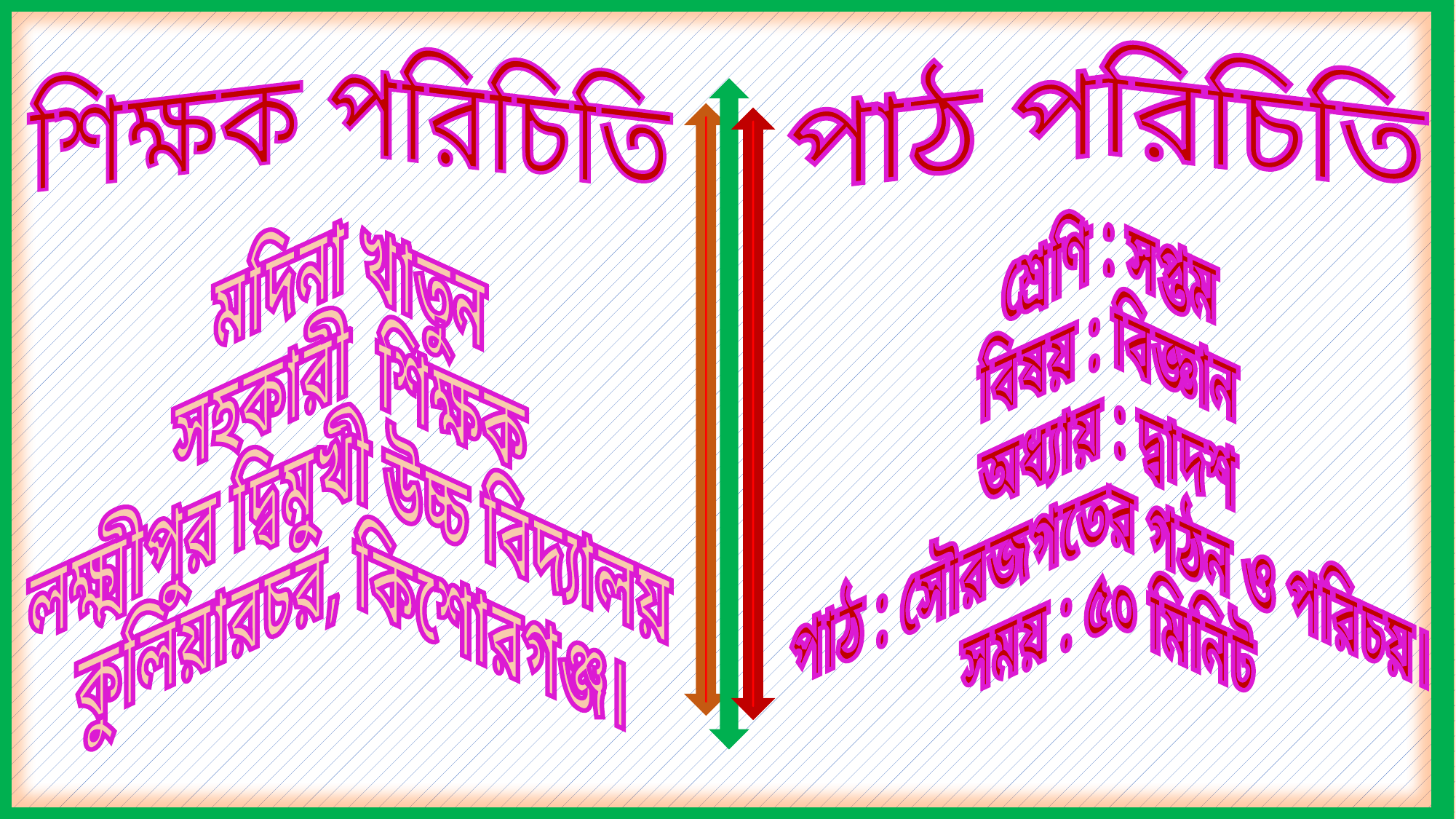

শিক্ষক পরিচিতি
পাঠ পরিচিতি

মদিনা খাতুন
সহকারী  শিক্ষক
লক্ষ্মীপুর দ্বিমুখী উচ্চ বিদ্যালয়
কুলিয়ারচর, কিশোরগঞ্জ।
শ্রেণি : সপ্তম
বিষয় : বিজ্ঞান
অধ্যায় : দ্বাদশ
পাঠ : সৌরজগতের গঠন ও পরিচয়।
সময় : ৫০ মিনিট